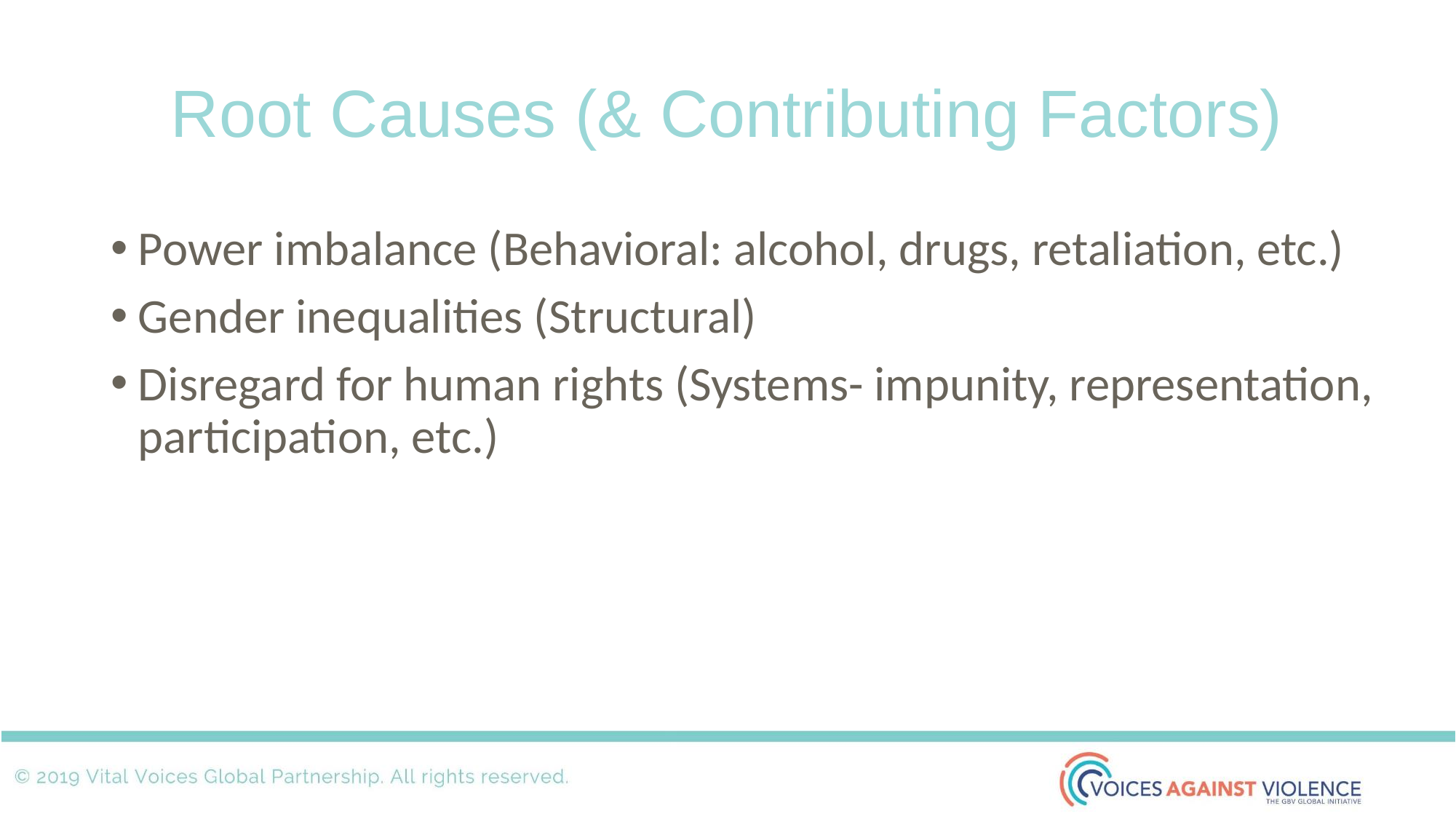

# Root Causes (& Contributing Factors)
Power imbalance (Behavioral: alcohol, drugs, retaliation, etc.)
Gender inequalities (Structural)
Disregard for human rights (Systems- impunity, representation, participation, etc.)